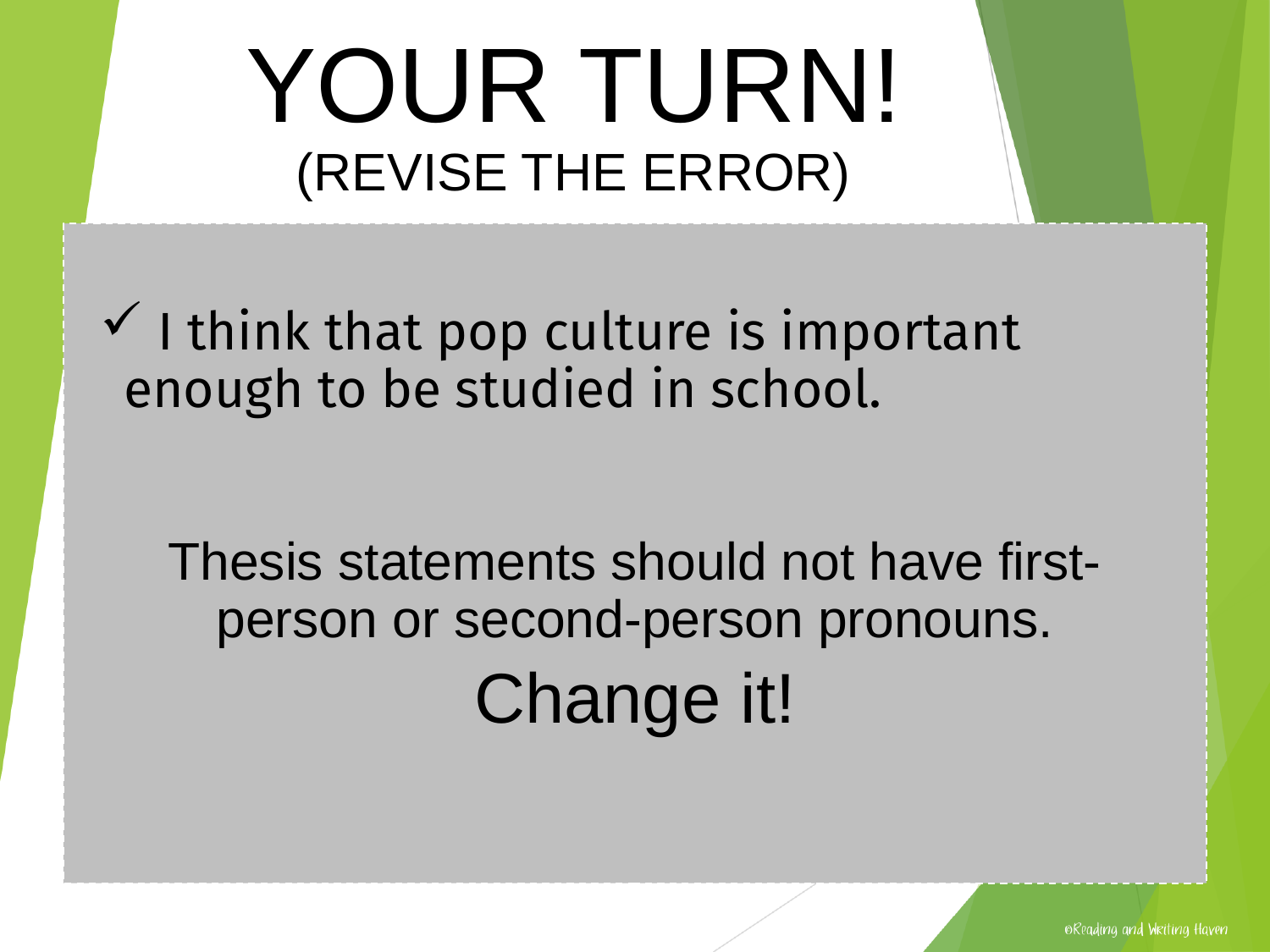

# Your Turn! (Revise the Error)

 I think that pop culture is important enough to be studied in school.

Thesis statements should not have first-person or second-person pronouns.
Change it!